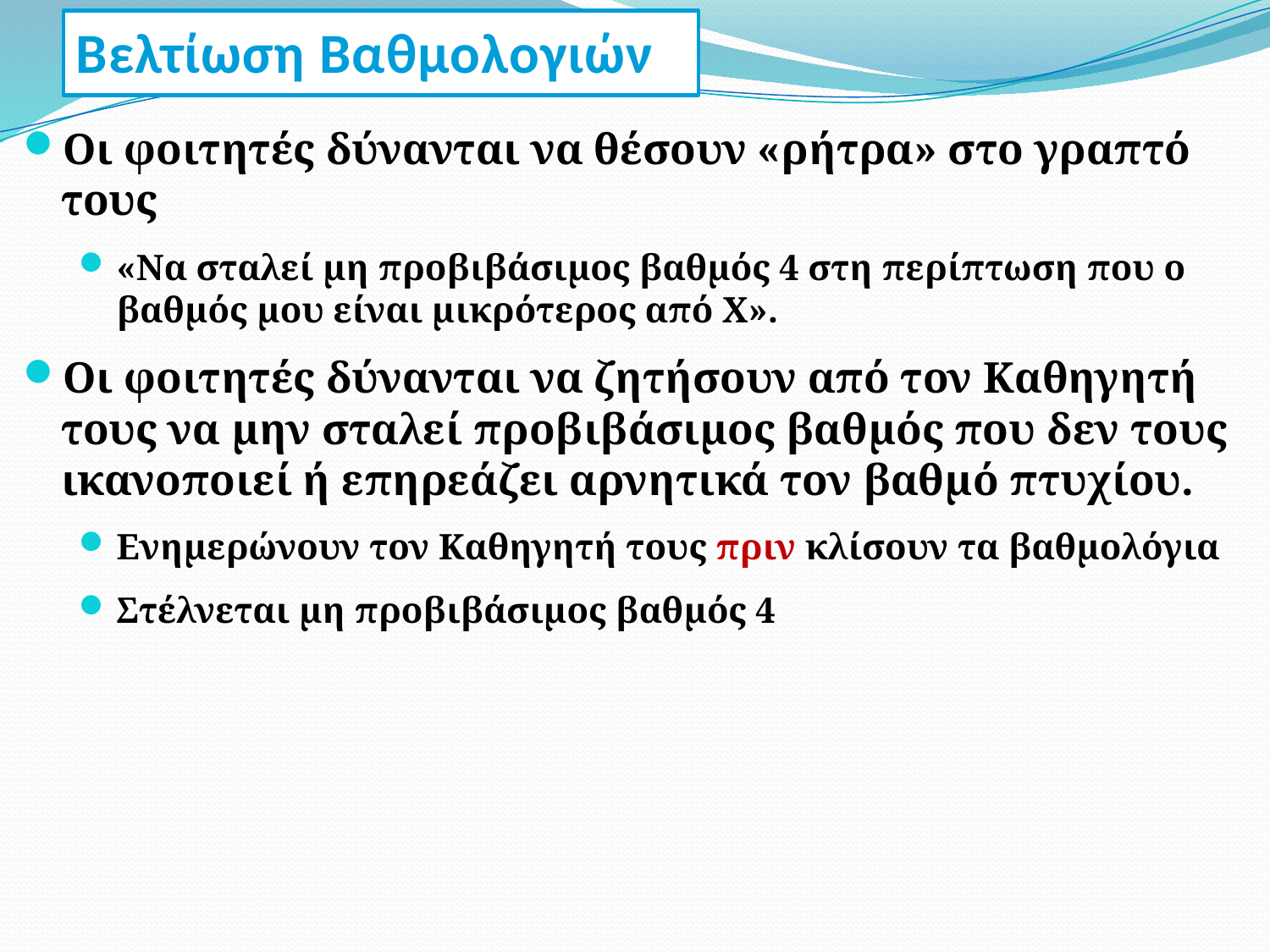

Βελτίωση Βαθμολογιών
Οι φοιτητές δύνανται να θέσουν «ρήτρα» στο γραπτό τους
«Να σταλεί μη προβιβάσιμος βαθμός 4 στη περίπτωση που ο βαθμός μου είναι μικρότερος από Χ».
Οι φοιτητές δύνανται να ζητήσουν από τον Καθηγητή τους να μην σταλεί προβιβάσιμος βαθμός που δεν τους ικανοποιεί ή επηρεάζει αρνητικά τον βαθμό πτυχίου.
Ενημερώνουν τον Καθηγητή τους πριν κλίσουν τα βαθμολόγια
Στέλνεται μη προβιβάσιμος βαθμός 4